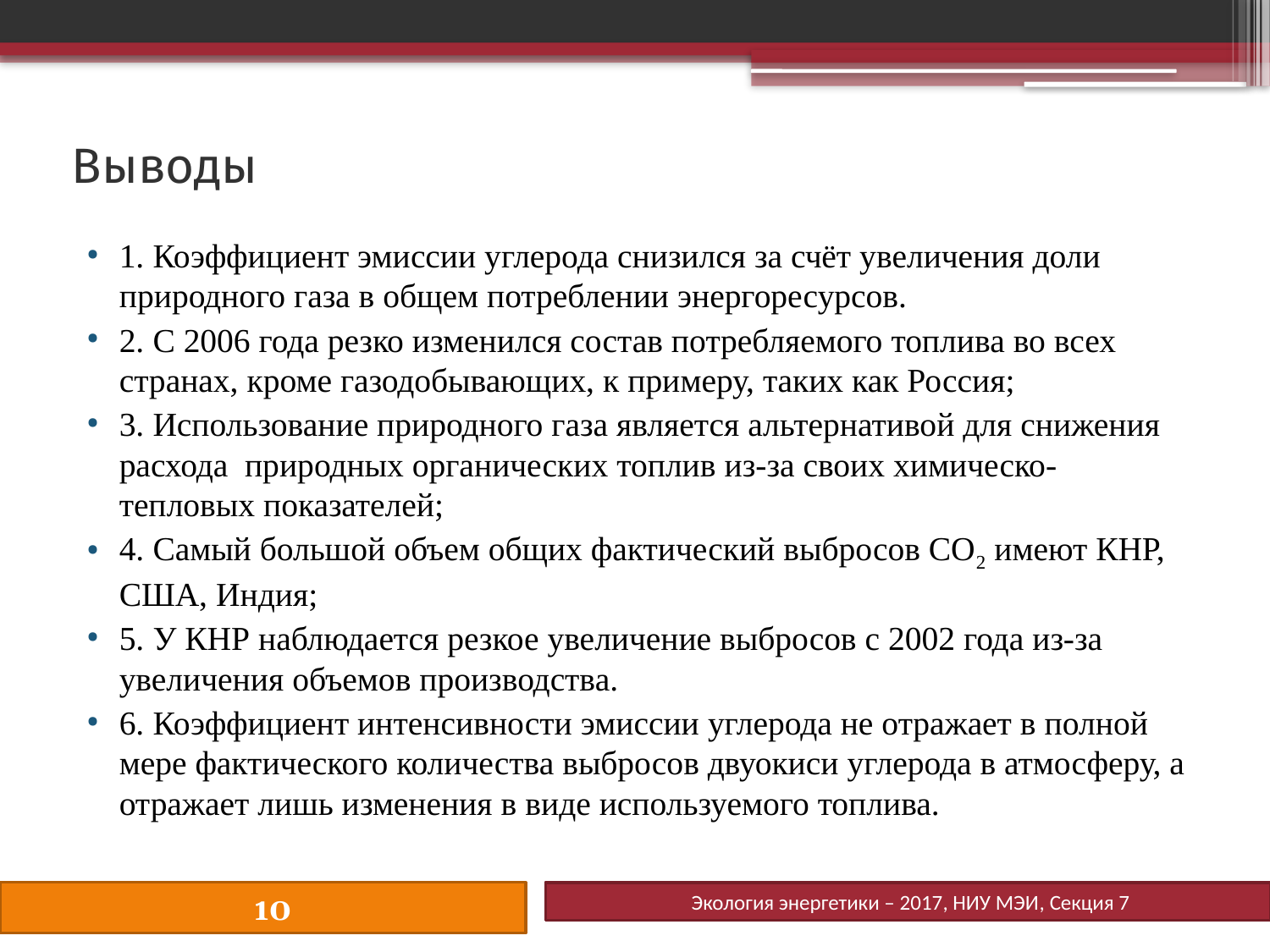

# Выводы
1. Коэффициент эмиссии углерода снизился за счёт увеличения доли природного газа в общем потреблении энергоресурсов.
2. С 2006 года резко изменился состав потребляемого топлива во всех странах, кроме газодобывающих, к примеру, таких как Россия;
3. Использование природного газа является альтернативой для снижения расхода  природных органических топлив из-за своих химическо-тепловых показателей;
4. Самый большой объем общих фактический выбросов СО2 имеют КНР, США, Индия;
5. У КНР наблюдается резкое увеличение выбросов с 2002 года из-за увеличения объемов производства.
6. Коэффициент интенсивности эмиссии углерода не отражает в полной мере фактического количества выбросов двуокиси углерода в атмосферу, а отражает лишь изменения в виде используемого топлива.

 Экология энергетики – 2017, НИУ МЭИ, Секция 7
                              10
 XX Международная межвузовская научно-практическая конференция